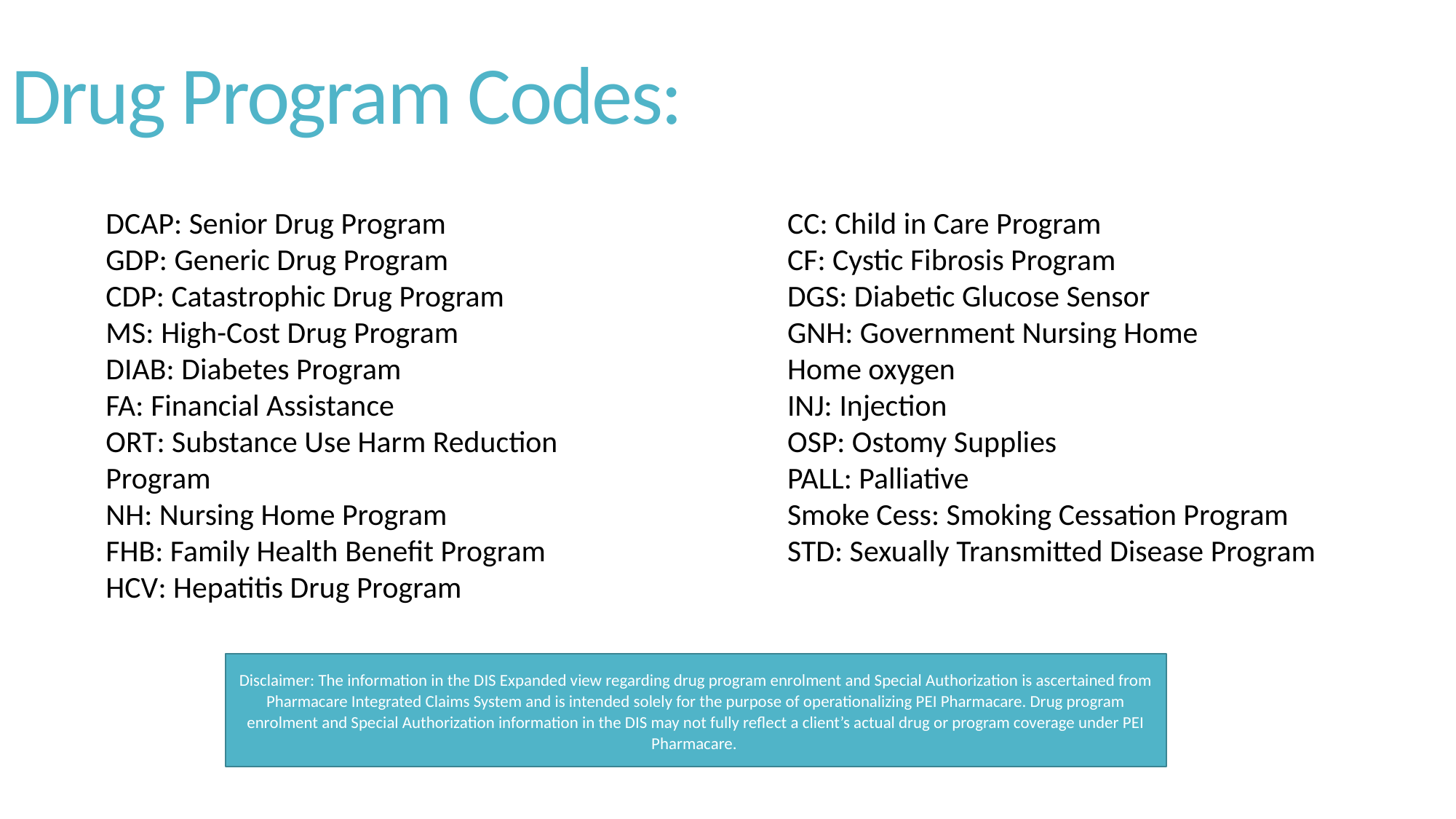

# Drug Program Codes:
DCAP: Senior Drug Program
GDP: Generic Drug Program
CDP: Catastrophic Drug Program
MS: High-Cost Drug Program
DIAB: Diabetes Program
FA: Financial Assistance
ORT: Substance Use Harm Reduction Program
NH: Nursing Home Program
FHB: Family Health Benefit Program
HCV: Hepatitis Drug Program

CC: Child in Care Program
CF: Cystic Fibrosis Program
DGS: Diabetic Glucose Sensor
GNH: Government Nursing Home
Home oxygen
INJ: Injection
OSP: Ostomy Supplies
PALL: Palliative
Smoke Cess: Smoking Cessation Program
STD: Sexually Transmitted Disease Program
Disclaimer: The information in the DIS Expanded view regarding drug program enrolment and Special Authorization is ascertained from Pharmacare Integrated Claims System and is intended solely for the purpose of operationalizing PEI Pharmacare. Drug program enrolment and Special Authorization information in the DIS may not fully reflect a client’s actual drug or program coverage under PEI Pharmacare.